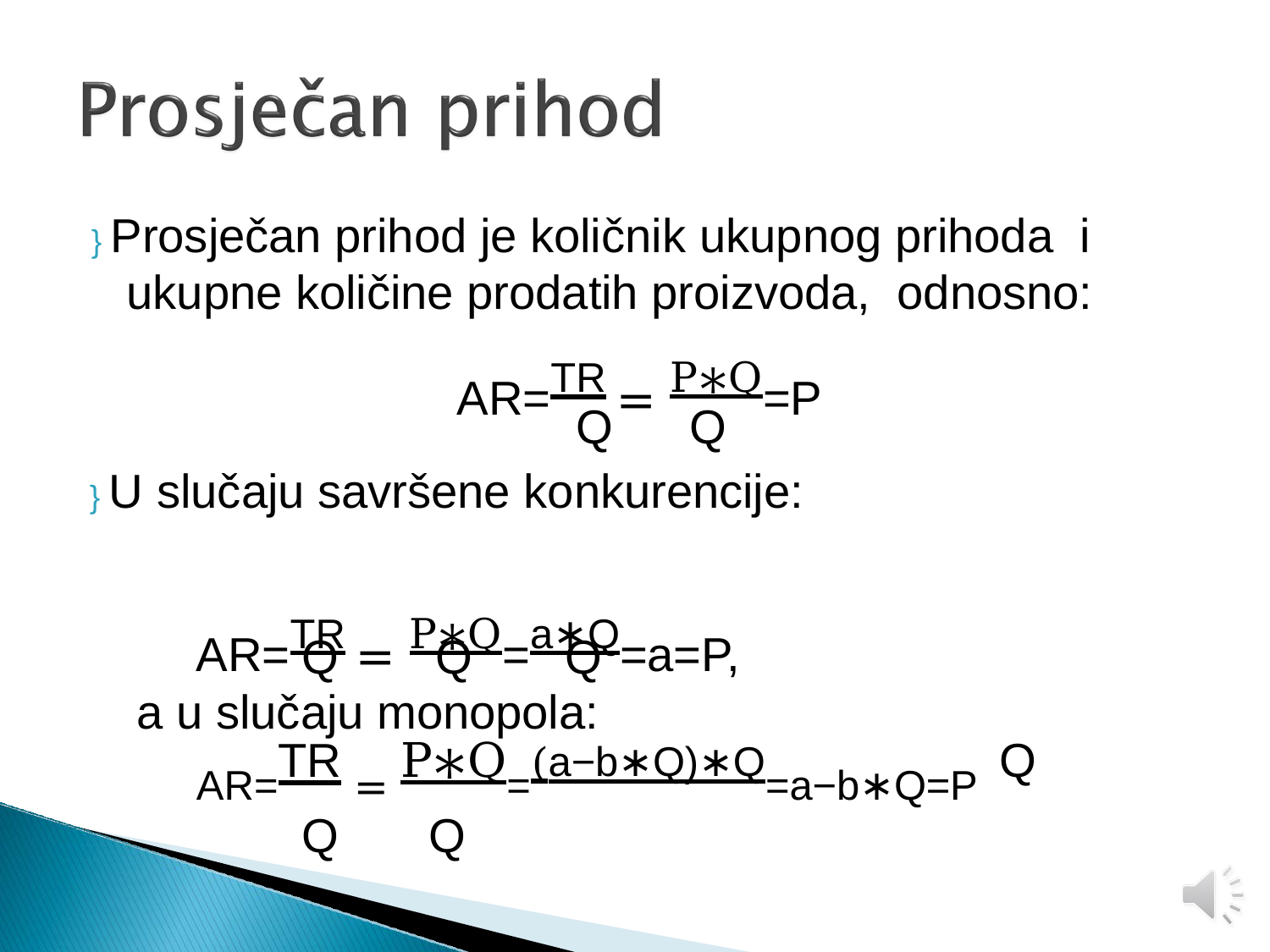

} Prosječan prihod je količnik ukupnog prihoda  i ukupne količine prodatih proizvoda,  odnosno:
AR=TR = P∗Q=P  Q	Q
} U slučaju savršene konkurencije:
AR=TR = P∗Q=a∗Q=a=P,
Q	Q	Q
a u slučaju monopola:
AR=TR = P∗Q=(a−b∗Q)∗Q=a−b∗Q=P  Q	Q	Q